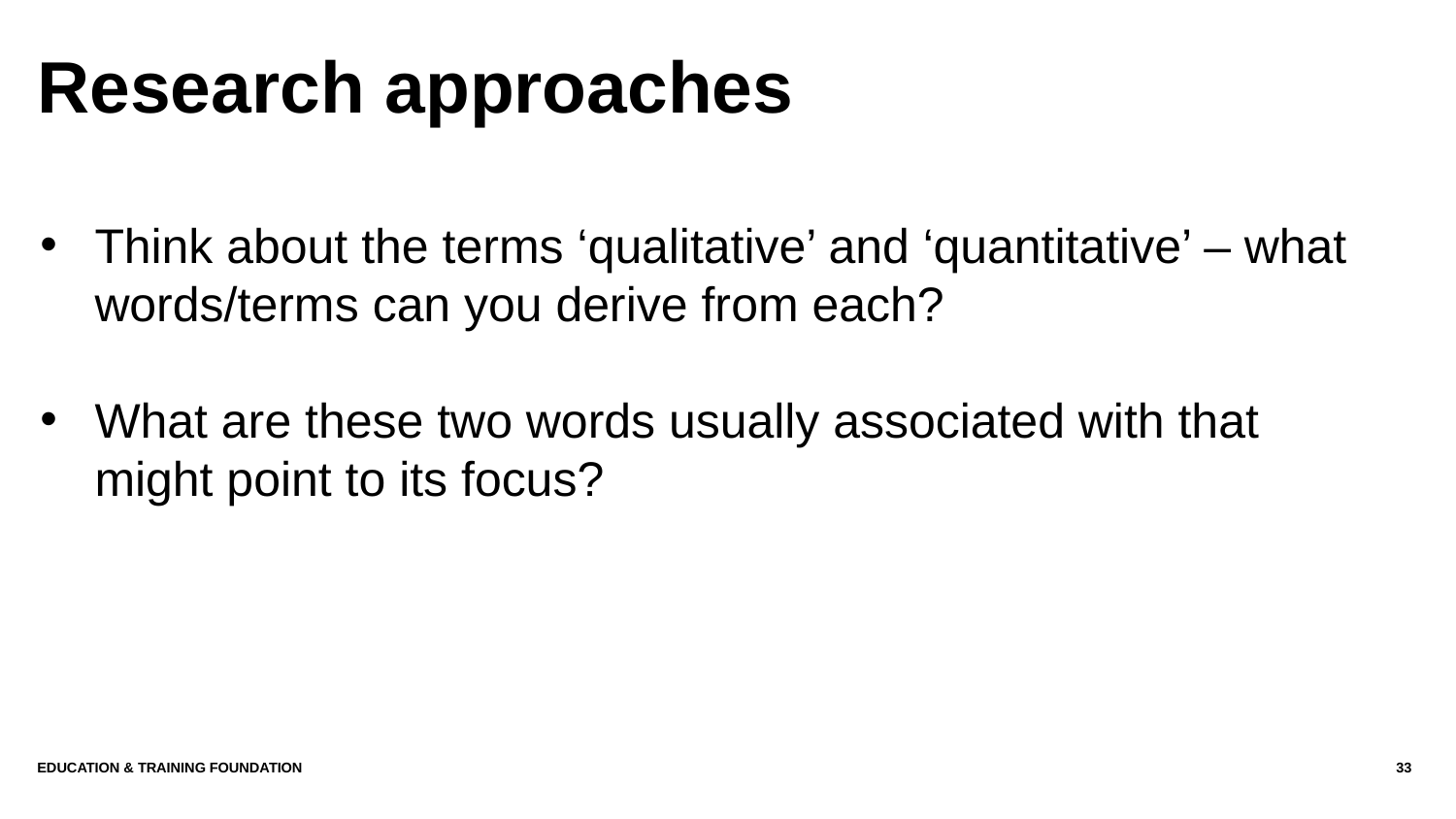

# Research approaches

Think about the terms ‘qualitative’ and ‘quantitative’ – what words/terms can you derive from each?

What are these two words usually associated with that might point to its focus?
Education & Training Foundation
33